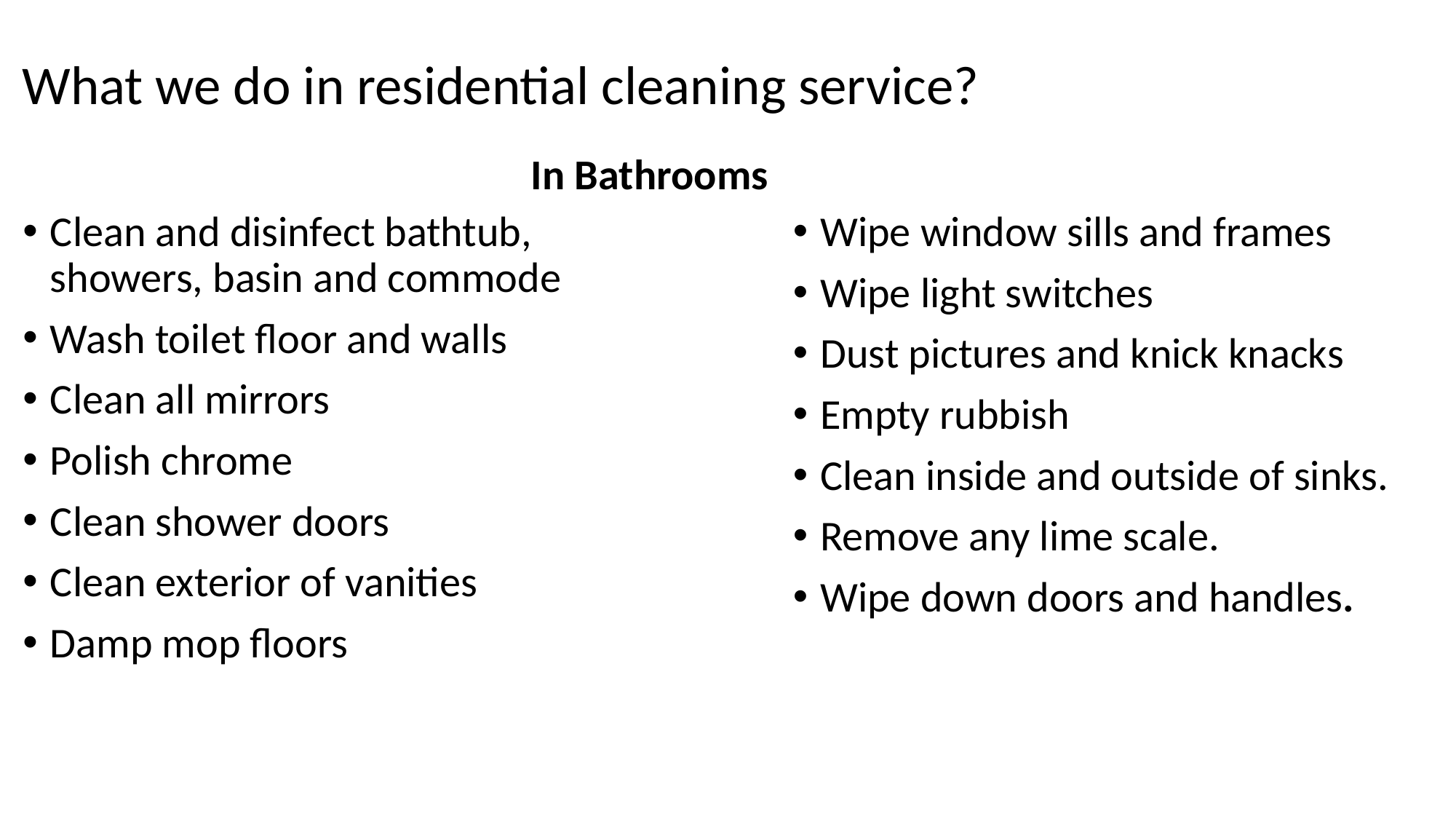

# What we do in residential cleaning service?
In Bathrooms
Clean and disinfect bathtub, showers, basin and commode
Wash toilet floor and walls
Clean all mirrors
Polish chrome
Clean shower doors
Clean exterior of vanities
Damp mop floors
Wipe window sills and frames
Wipe light switches
Dust pictures and knick knacks
Empty rubbish
Clean inside and outside of sinks.
Remove any lime scale.
Wipe down doors and handles.